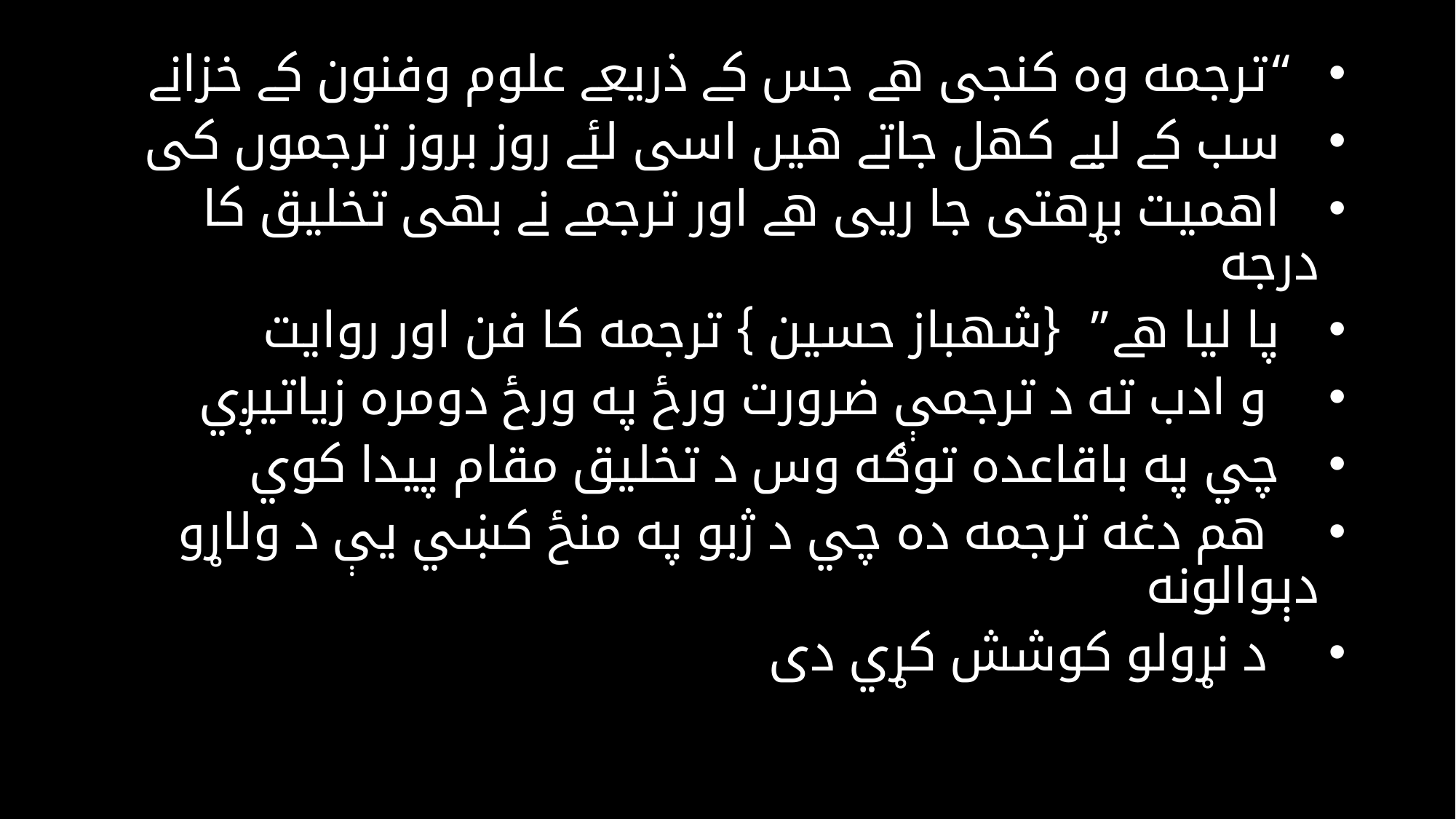

“ترجمه وه کنجی هے جس کے ذريعے علوم وفنون کے خزانے
   سب کے ليے کهل جاتے هيں اسی لئے روز بروز ترجموں کی
   اهميت بړهتی جا ريی هے اور ترجمے نے بهی تخليق کا درجه
   پا ليا هے”  {شهباز حسين } ترجمه کا فن اور روايت
    و ادب ته د ترجمې ضرورت ورځ په ورځ دومره زياتيږي
   چي په باقاعده توګه وس د تخليق مقام پيدا کوي
    هم دغه ترجمه ده چي د ژبو په منځ کښي يې د ولاړو دېوالونه
    د نړولو کوشش کړي دی